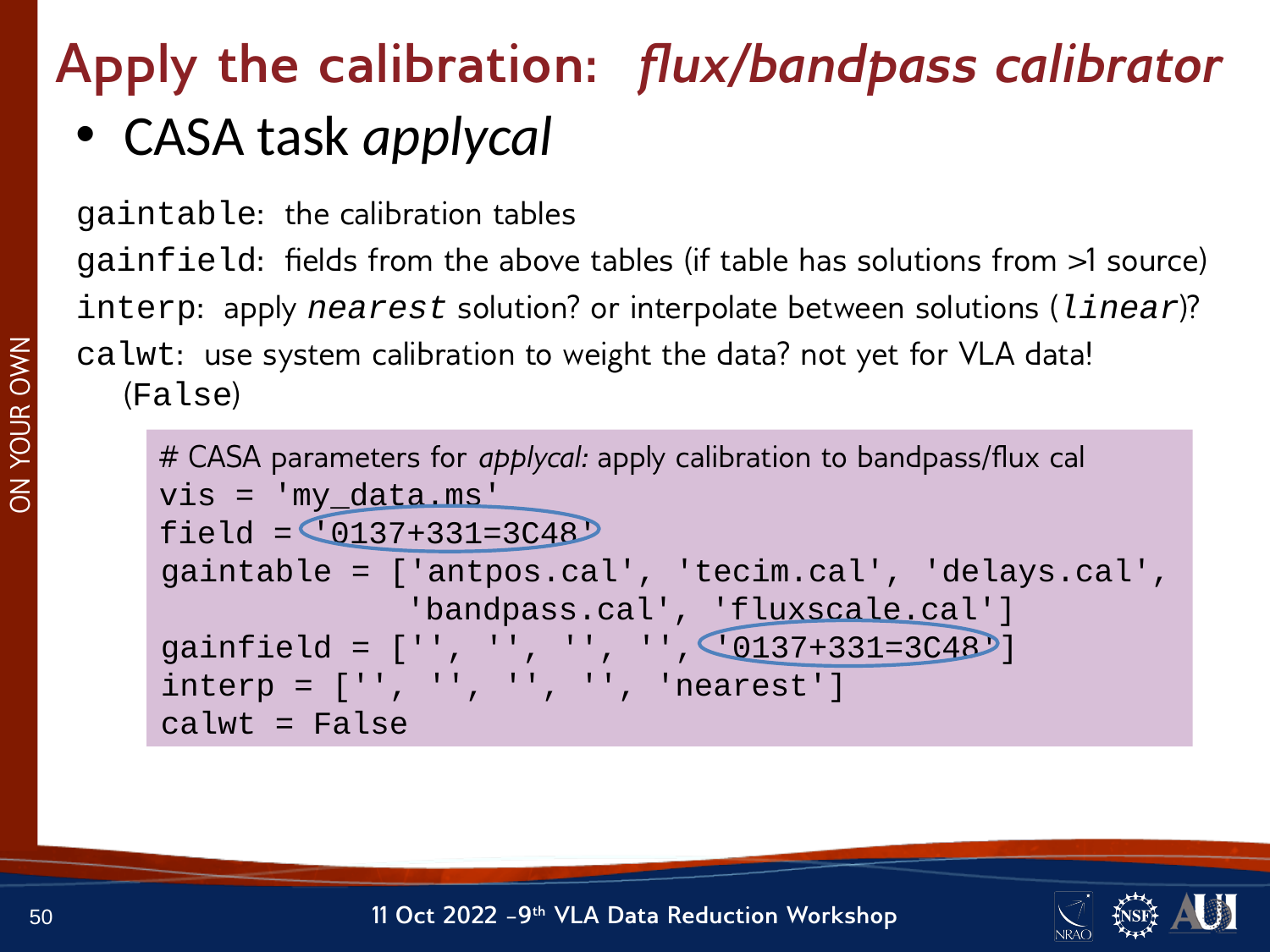

Apply the calibration:  flux/bandpass calibrator

CASA task applycal
gaintable:  the calibration tables
gainfield:  fields from the above tables (if table has solutions from >1 source)
interp:  apply nearest solution? or interpolate between solutions (linear)?
calwt:  use system calibration to weight the data? not yet for VLA data! (False)

ON YOUR OWN
# CASA parameters for applycal: apply calibration to bandpass/flux cal
vis = 'my_data.ms'
field = '0137+331=3C48'
gaintable = ['antpos.cal', 'tecim.cal', 'delays.cal', 'bandpass.cal', 'fluxscale.cal']
gainfield = ['', '', '', '', '0137+331=3C48']
interp = ['', '', '', '', 'nearest']
calwt = False